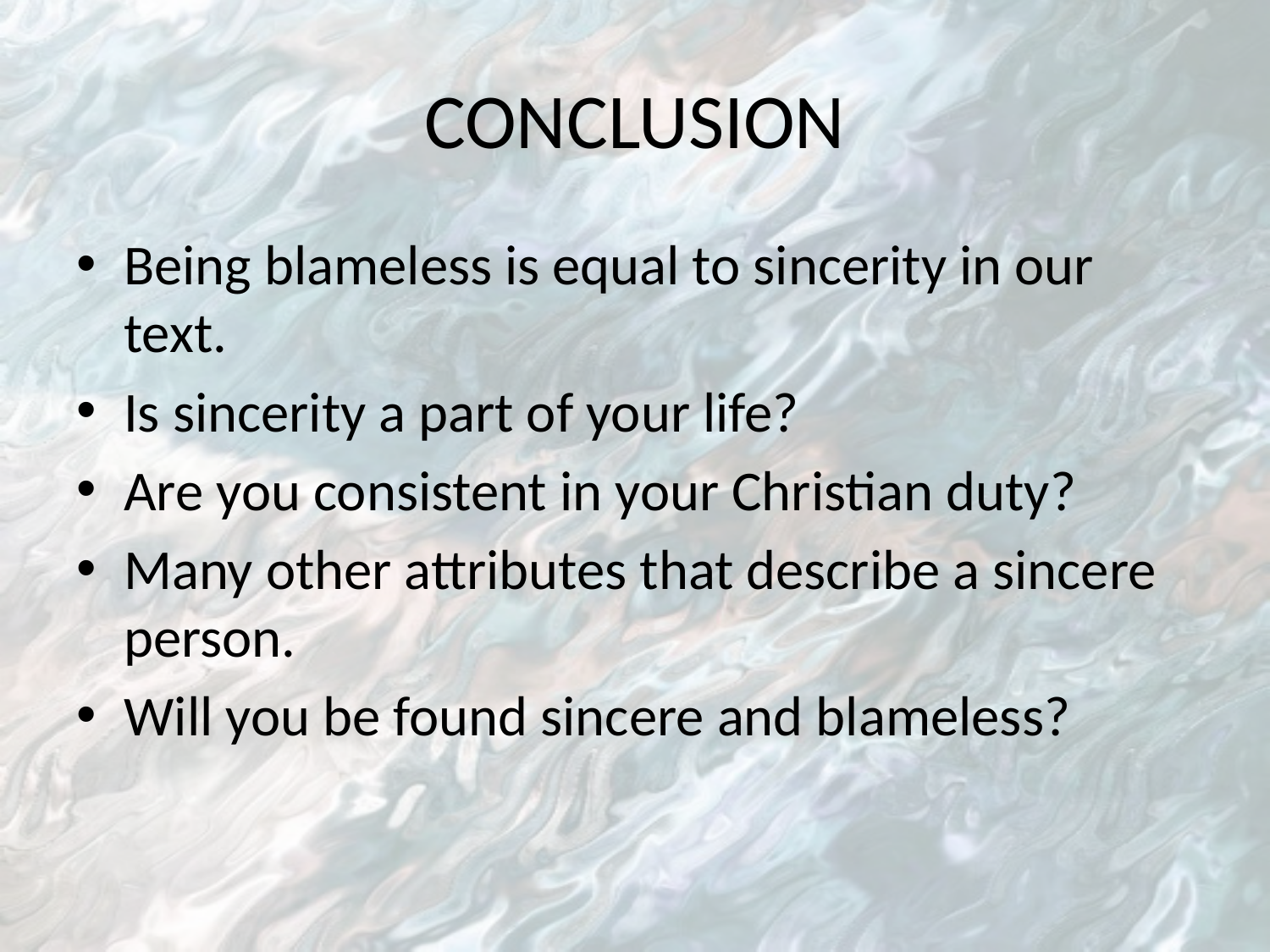

# CONCLUSION
Being blameless is equal to sincerity in our text.
Is sincerity a part of your life?
Are you consistent in your Christian duty?
Many other attributes that describe a sincere person.
Will you be found sincere and blameless?